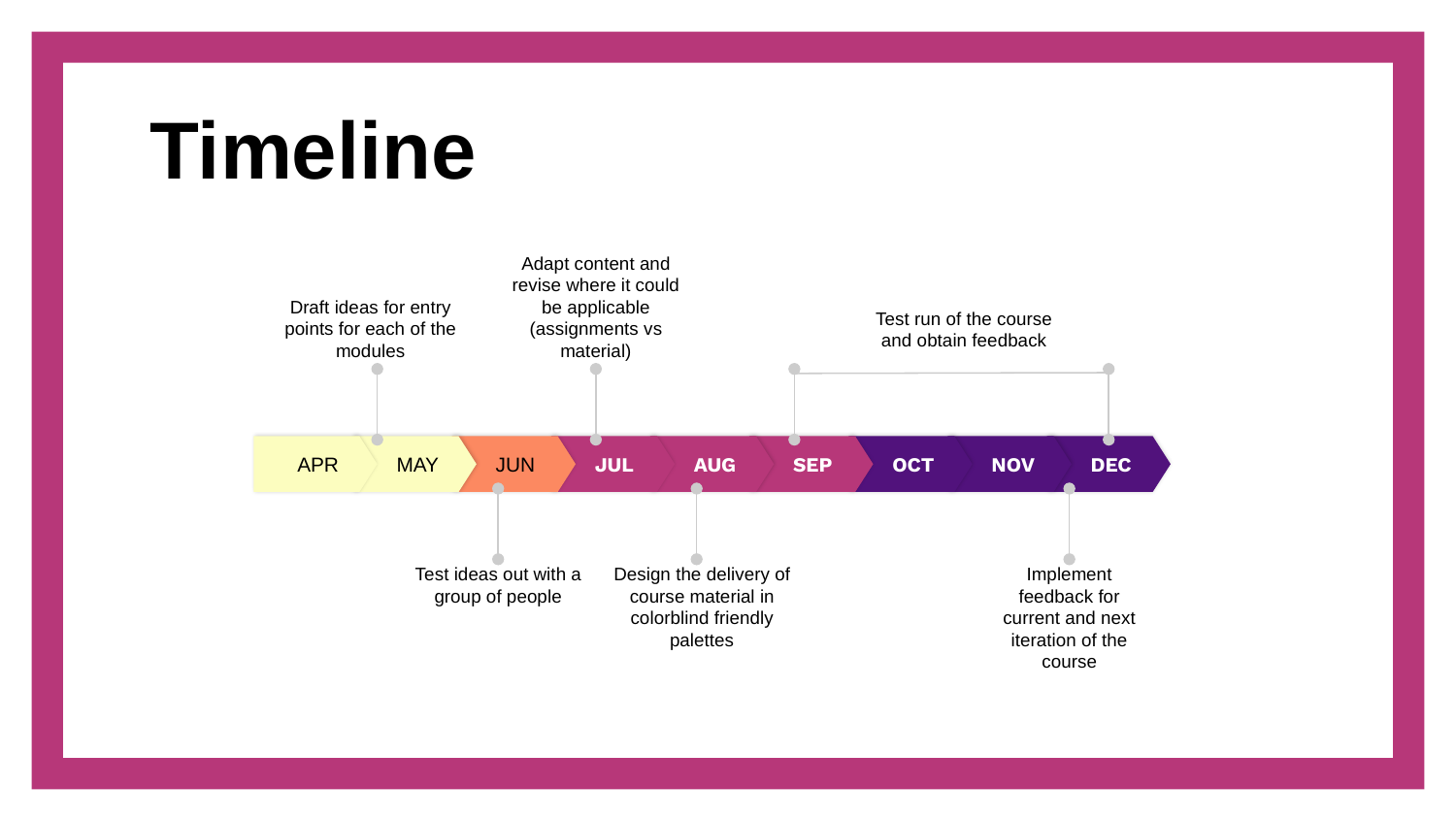

# Timeline
Test run of the course and obtain feedback
Draft ideas for entry points for each of the modules
Adapt content and revise where it could be applicable (assignments vs material)
APR
MAY
JUN
JUL
AUG
SEP
OCT
NOV
DEC
Design the delivery of course material in colorblind friendly palettes

Implement feedback for current and next iteration of the course
Test ideas out with a group of people